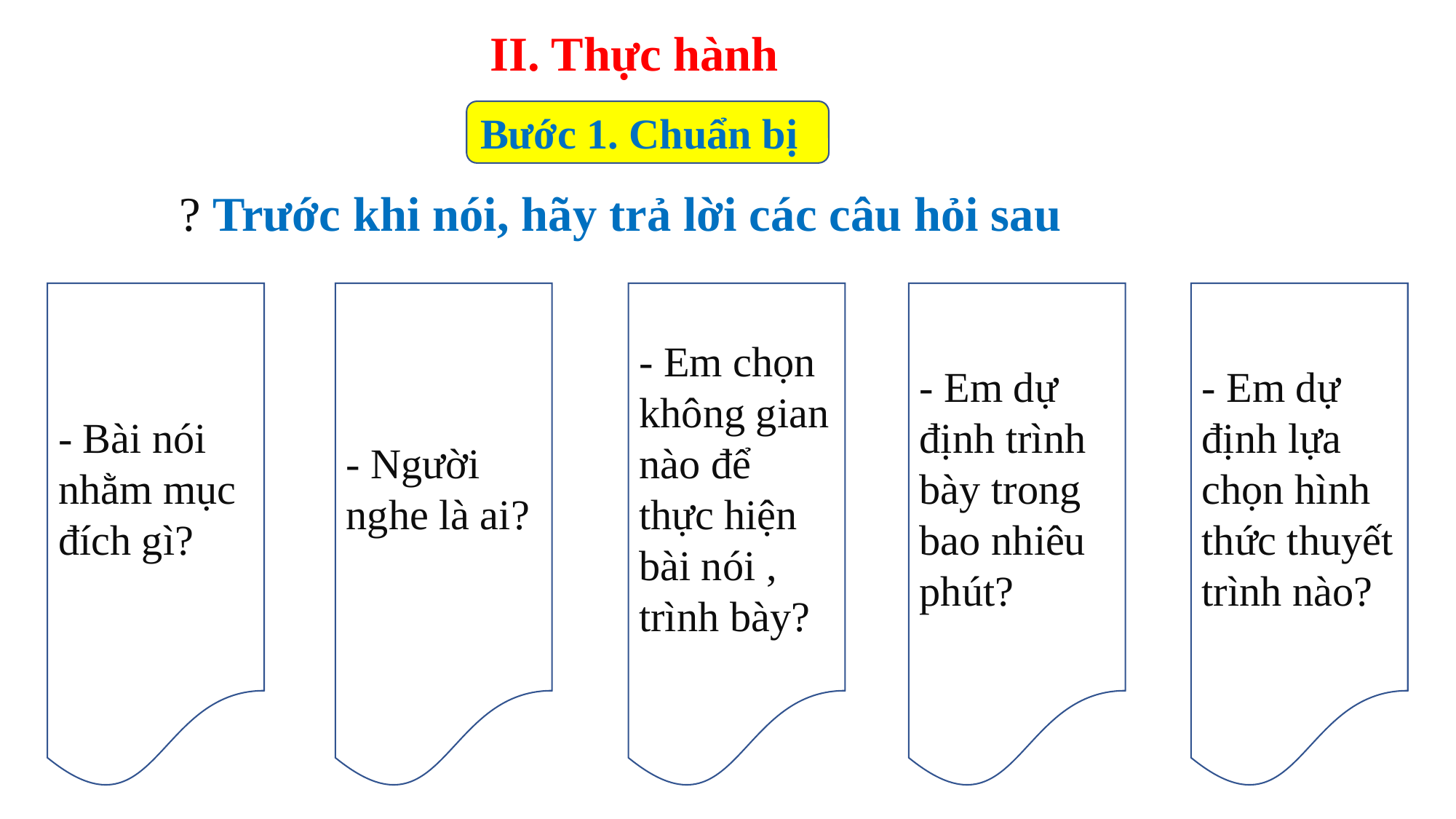

II. Thực hành
Bước 1. Chuẩn bị
? Trước khi nói, hãy trả lời các câu hỏi sau
- Bài nói nhằm mục đích gì?
- Người nghe là ai?
- Em chọn không gian nào để thực hiện bài nói , trình bày?
- Em dự định trình bày trong bao nhiêu phút?
- Em dự định lựa chọn hình thức thuyết trình nào?